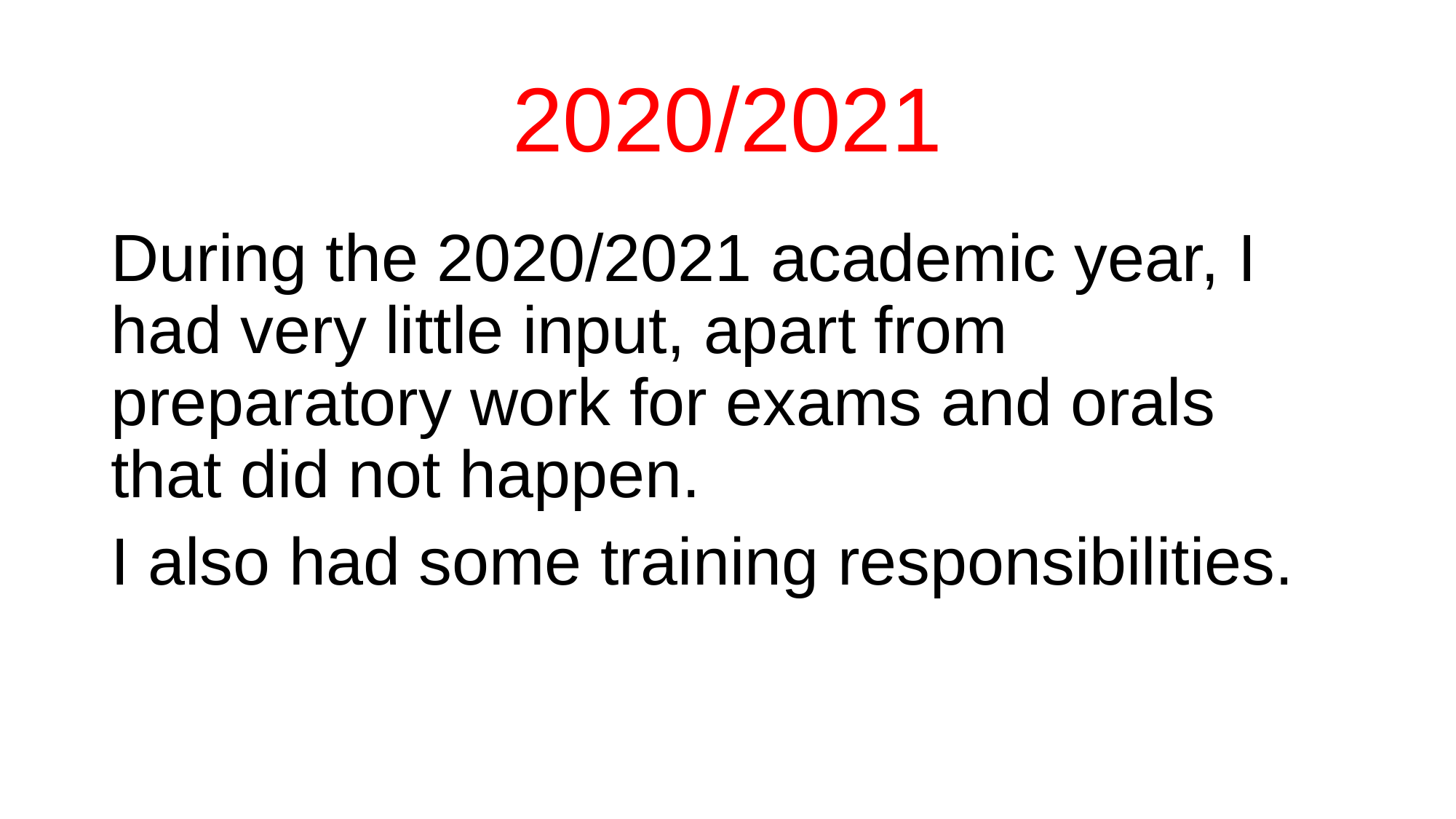

# 2020/2021
During the 2020/2021 academic year, I had very little input, apart from preparatory work for exams and orals that did not happen.
I also had some training responsibilities.